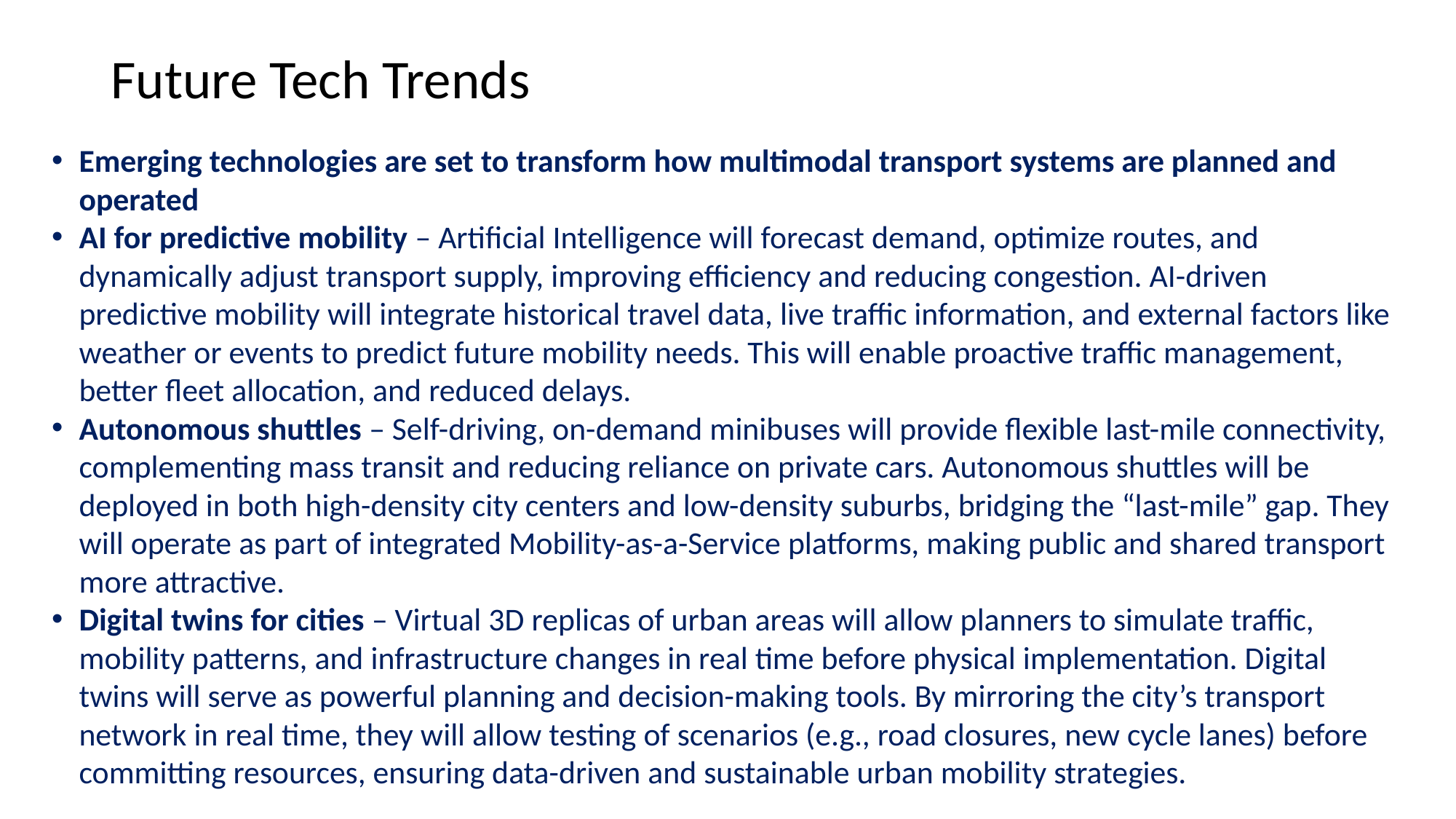

# Future Tech Trends
Emerging technologies are set to transform how multimodal transport systems are planned and operated
AI for predictive mobility – Artificial Intelligence will forecast demand, optimize routes, and dynamically adjust transport supply, improving efficiency and reducing congestion. AI-driven predictive mobility will integrate historical travel data, live traffic information, and external factors like weather or events to predict future mobility needs. This will enable proactive traffic management, better fleet allocation, and reduced delays.
Autonomous shuttles – Self-driving, on-demand minibuses will provide flexible last-mile connectivity, complementing mass transit and reducing reliance on private cars. Autonomous shuttles will be deployed in both high-density city centers and low-density suburbs, bridging the “last-mile” gap. They will operate as part of integrated Mobility-as-a-Service platforms, making public and shared transport more attractive.
Digital twins for cities – Virtual 3D replicas of urban areas will allow planners to simulate traffic, mobility patterns, and infrastructure changes in real time before physical implementation. Digital twins will serve as powerful planning and decision-making tools. By mirroring the city’s transport network in real time, they will allow testing of scenarios (e.g., road closures, new cycle lanes) before committing resources, ensuring data-driven and sustainable urban mobility strategies.